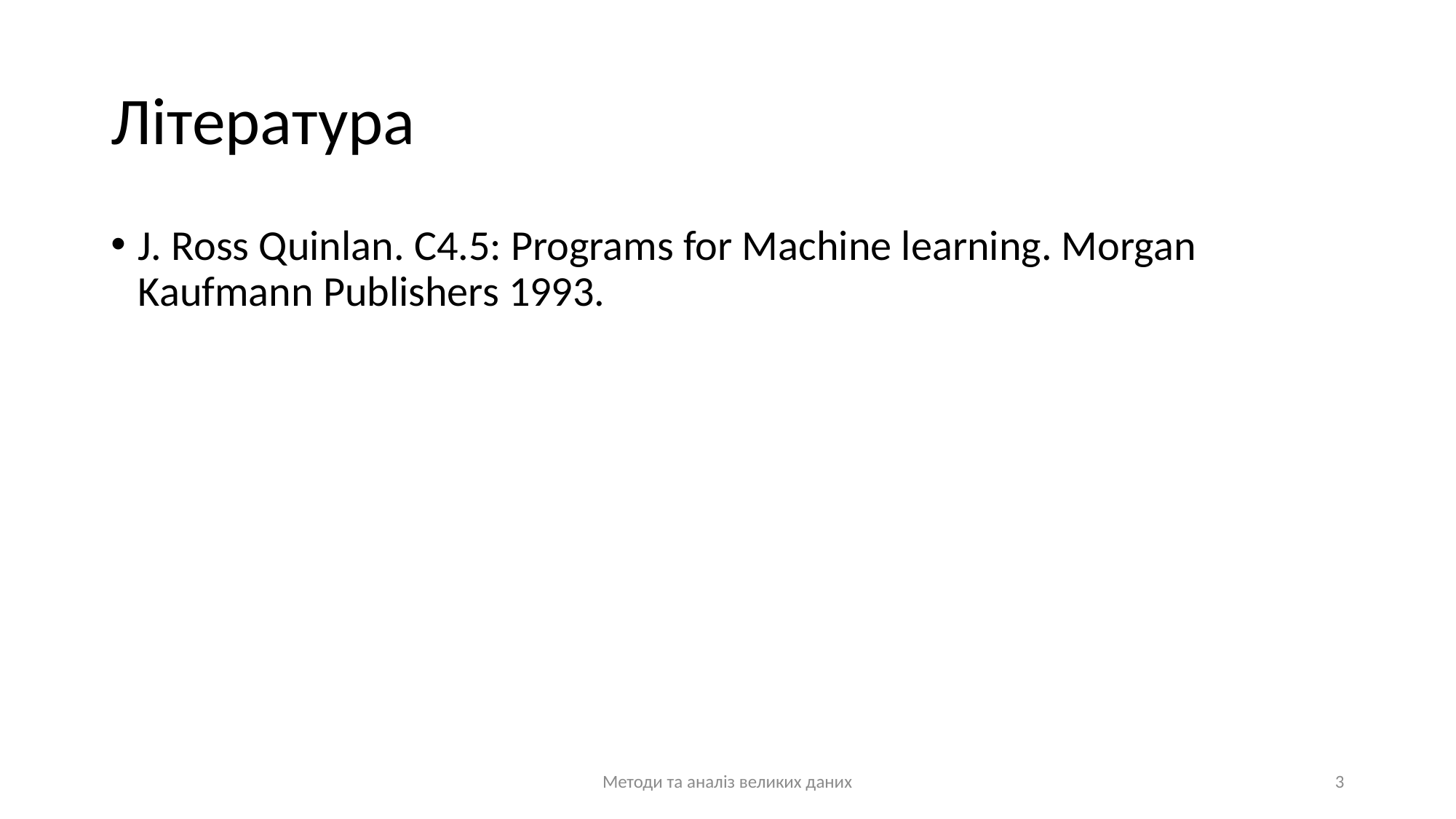

# Література
J. Ross Quinlan. C4.5: Programs for Machine learning. Morgan Kaufmann Publishers 1993.

Методи та аналіз великих даних
3